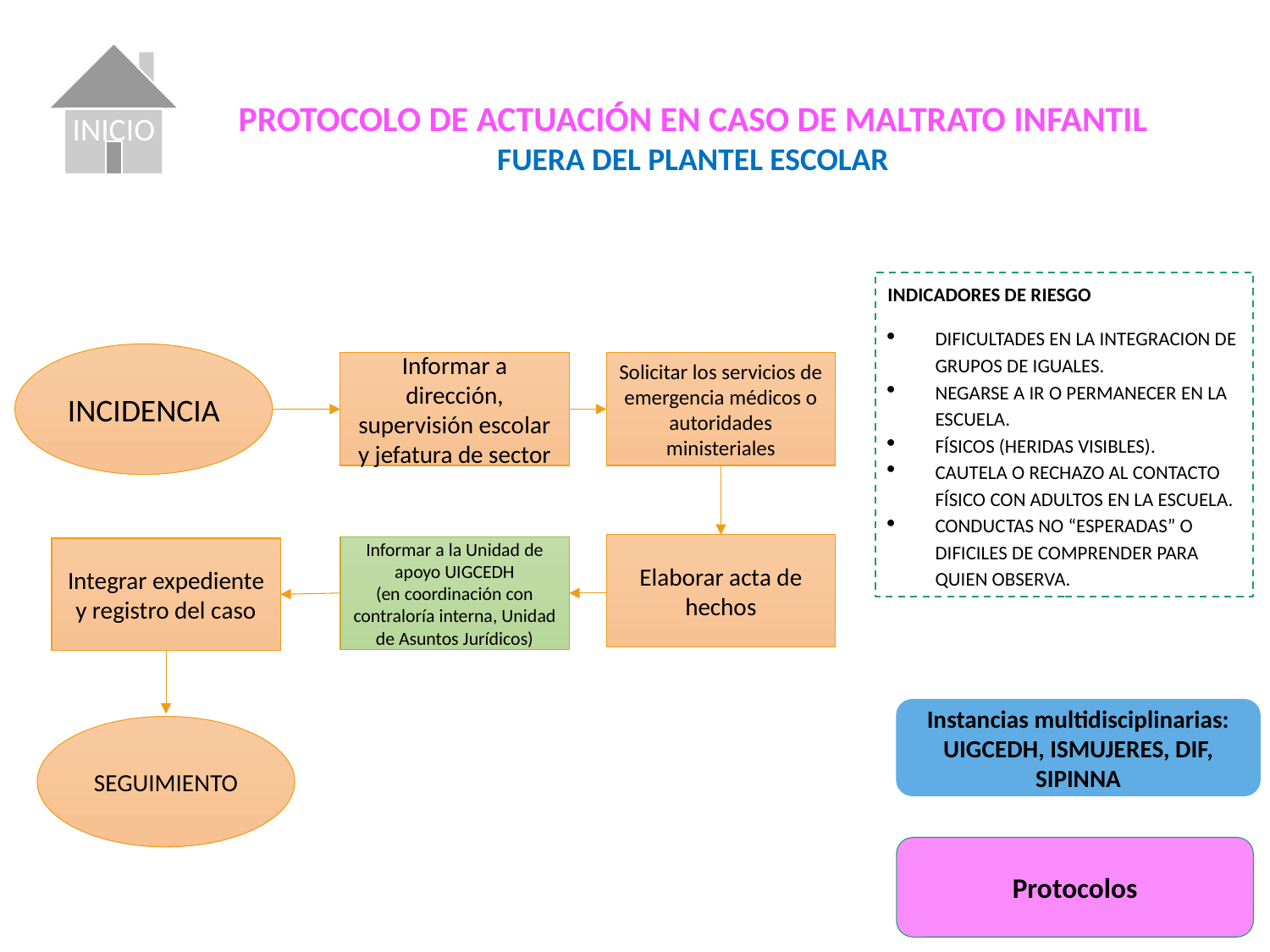

INICIO
PROTOCOLO DE ACTUACIÓN EN CASO DE MALTRATO INFANTIL
FUERA DEL PLANTEL ESCOLAR

INDICADORES DE RIESGO
DIFICULTADES EN LA INTEGRACION DE GRUPOS DE IGUALES.
NEGARSE A IR O PERMANECER EN LA ESCUELA.
FÍSICOS (HERIDAS VISIBLES).
CAUTELA O RECHAZO AL CONTACTO FÍSICO CON ADULTOS EN LA ESCUELA.
CONDUCTAS NO “ESPERADAS” O DIFICILES DE COMPRENDER PARA QUIEN OBSERVA.
INCIDENCIA
Informar a dirección, supervisión escolar y jefatura de sector
Solicitar los servicios de emergencia médicos o autoridades ministeriales
Elaborar acta de hechos
Informar a la Unidad de apoyo UIGCEDH
(en coordinación con contraloría interna, Unidad de Asuntos Jurídicos)
Integrar expediente y registro del caso
Instancias multidisciplinarias: UIGCEDH, ISMUJERES, DIF, SIPINNA
SEGUIMIENTO
Protocolos